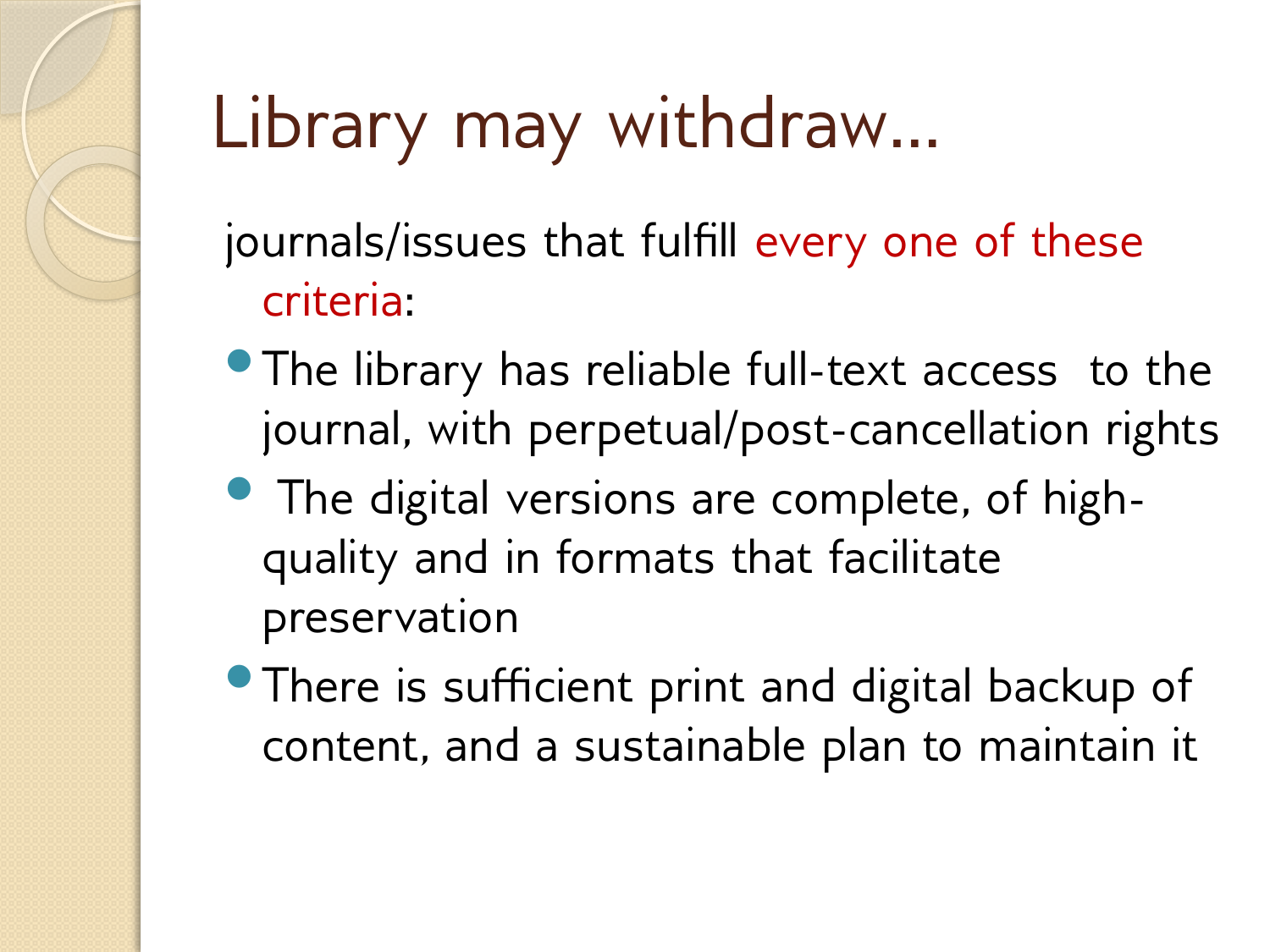

# Library may withdraw…
journals/issues that fulfill every one of these criteria:
The library has reliable full-text access  to the journal, with perpetual/post-cancellation rights
 The digital versions are complete, of high-quality and in formats that facilitate preservation
There is sufficient print and digital backup of content, and a sustainable plan to maintain it